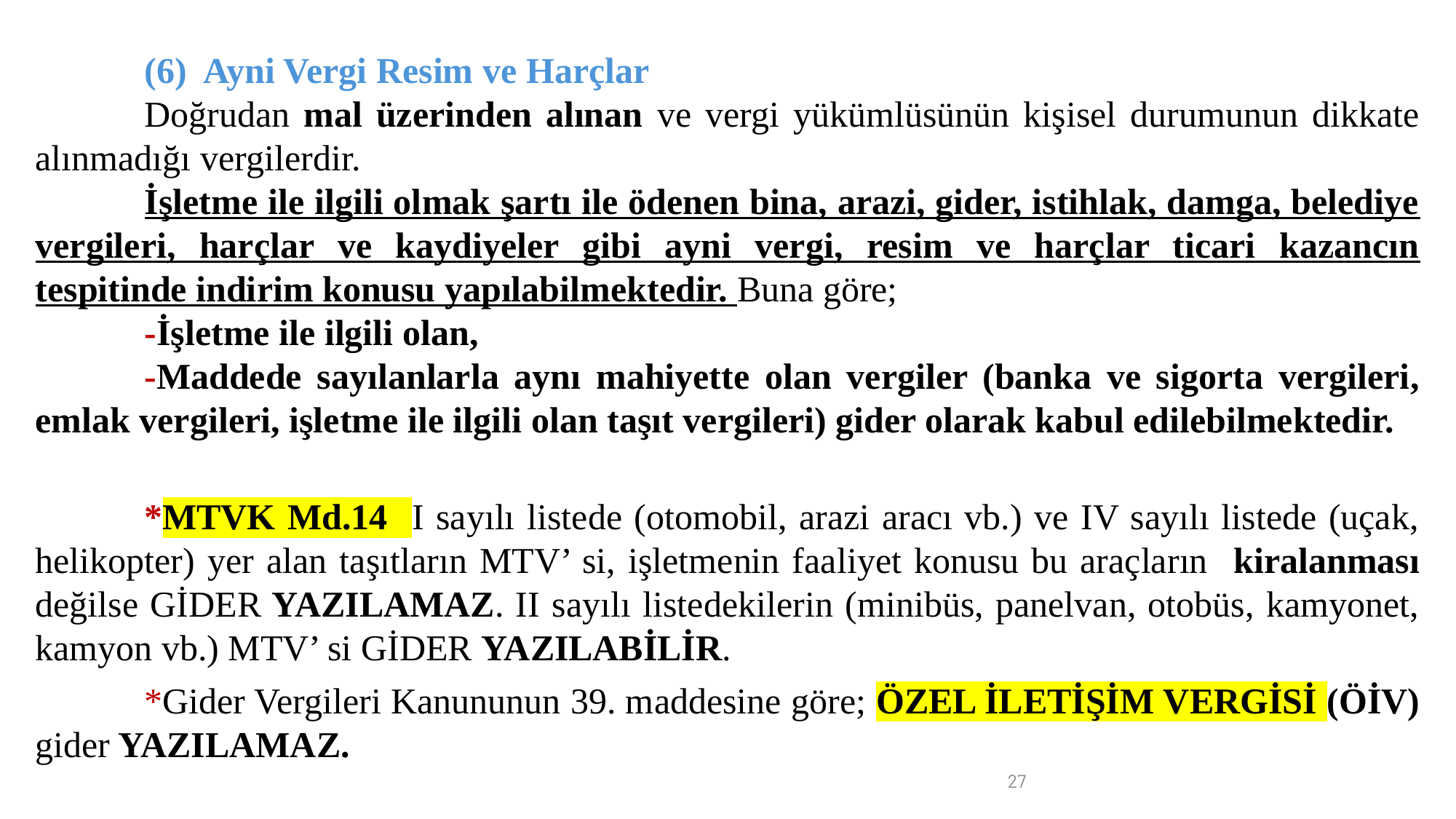

(6)  Ayni Vergi Resim ve Harçlar
	Doğrudan mal üzerinden alınan ve vergi yükümlüsünün kişisel durumunun dikkate alınmadığı vergilerdir.
	İşletme ile ilgili olmak şartı ile ödenen bina, arazi, gider, istihlak, damga, belediye vergileri, harçlar ve kaydiyeler gibi ayni vergi, resim ve harçlar ticari kazancın tespitinde indirim konusu yapılabilmektedir. Buna göre;
 	-İşletme ile ilgili olan,
 	-Maddede sayılanlarla aynı mahiyette olan vergiler (banka ve sigorta vergileri, emlak vergileri, işletme ile ilgili olan taşıt vergileri) gider olarak kabul edilebilmektedir.

	*MTVK Md.14  I sayılı listede (otomobil, arazi aracı vb.) ve IV sayılı listede (uçak, helikopter) yer alan taşıtların MTV’ si, işletmenin faaliyet konusu bu araçların  kiralanması değilse GİDER YAZILAMAZ. II sayılı listedekilerin (minibüs, panelvan, otobüs, kamyonet, kamyon vb.) MTV’ si GİDER YAZILABİLİR.
	*Gider Vergileri Kanununun 39. maddesine göre; ÖZEL İLETİŞİM VERGİSİ (ÖİV) gider YAZILAMAZ.
27